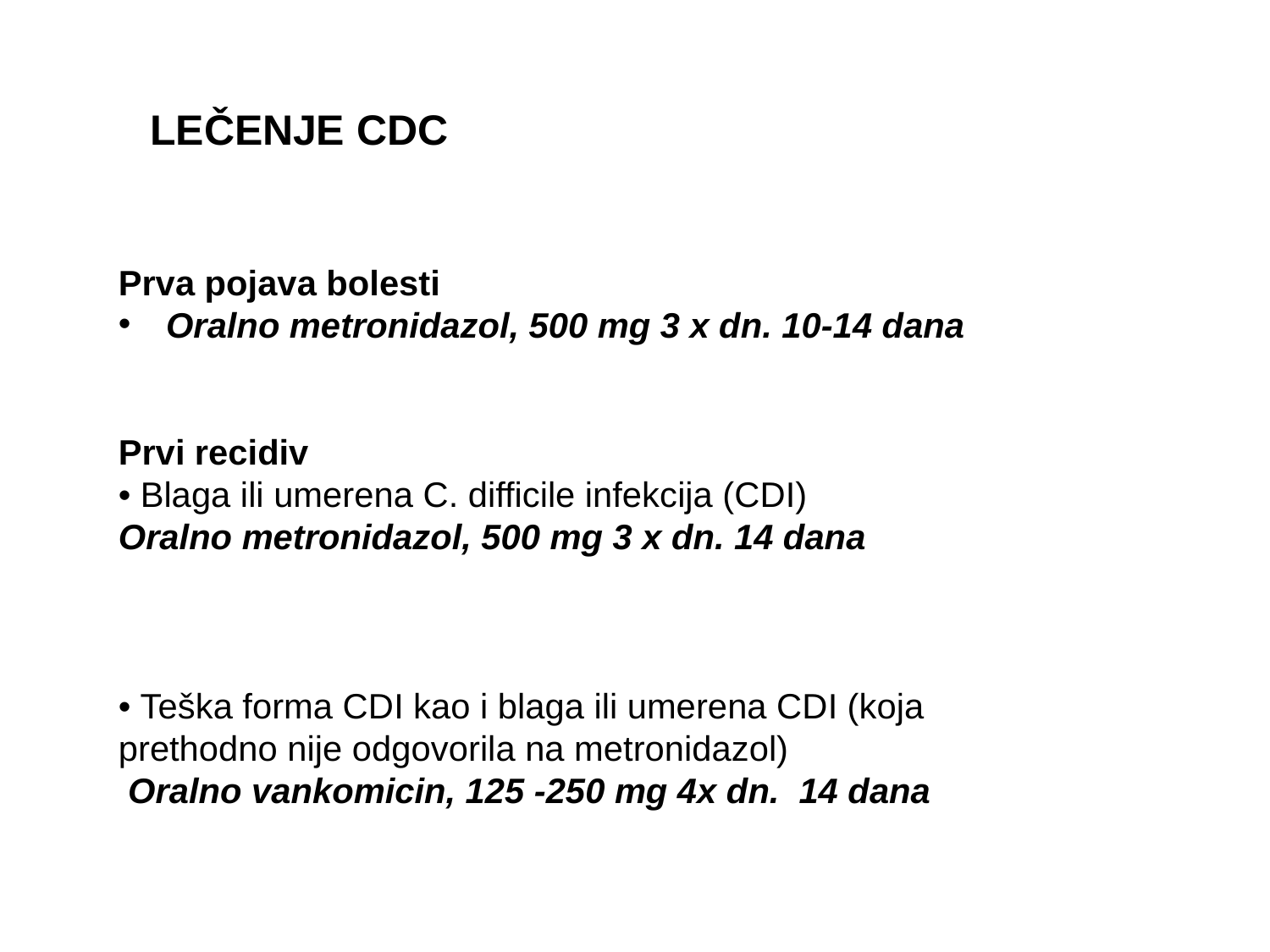

LEČENJE CDC
Prva pojava bolesti
Oralno metronidazol, 500 mg 3 x dn. 10-14 dana

Prvi recidiv
• Blaga ili umerena C. difficile infekcija (CDI)
Oralno metronidazol, 500 mg 3 x dn. 14 dana

• Teška forma CDI kao i blaga ili umerena CDI (koja prethodno nije odgovorila na metronidazol)
 Oralno vankomicin, 125 -250 mg 4x dn.  14 dana